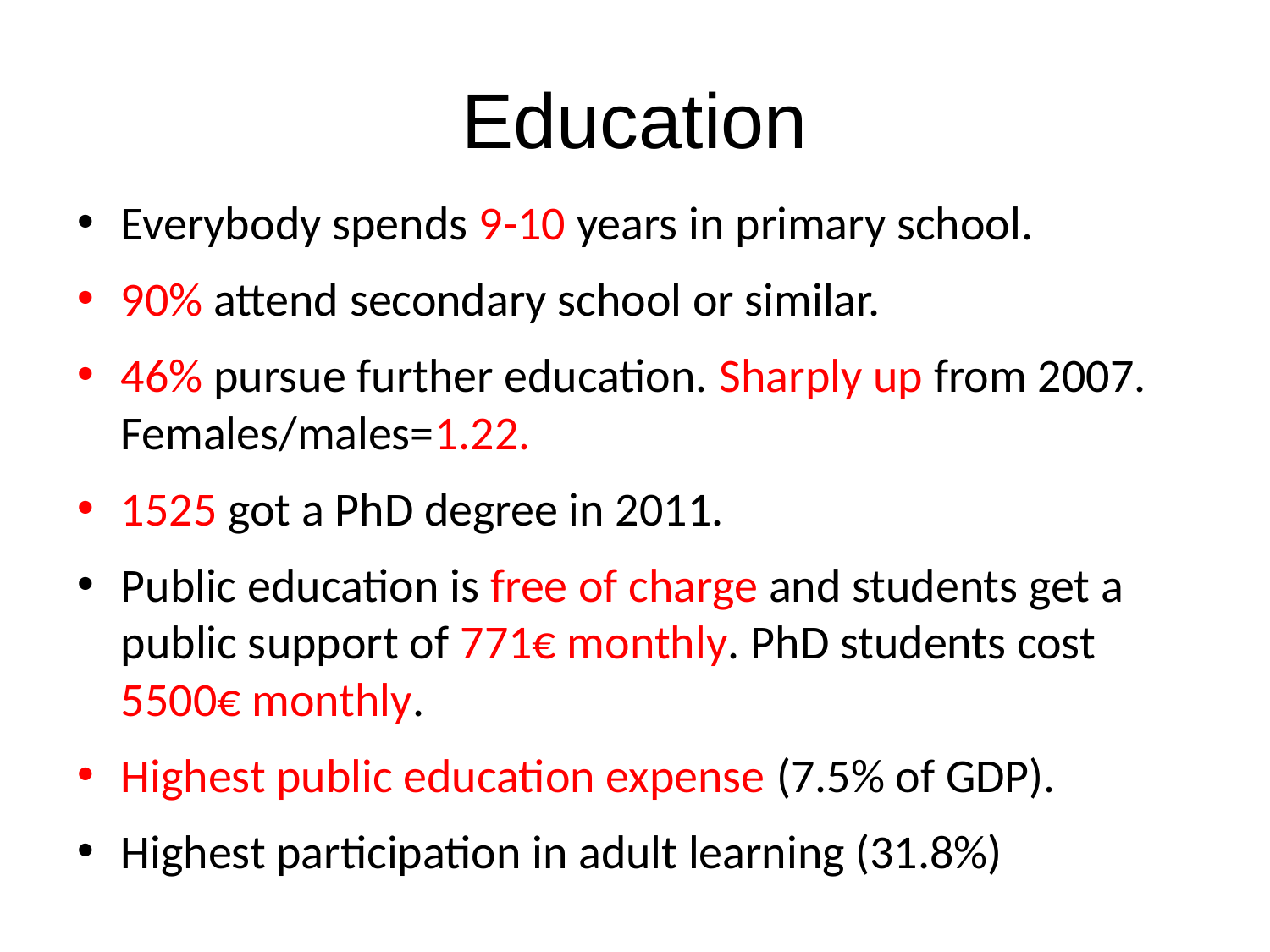

# Education
Everybody spends 9-10 years in primary school.
90% attend secondary school or similar.
46% pursue further education. Sharply up from 2007.  Females/males=1.22.
1525 got a PhD degree in 2011.
Public education is free of charge and students get a public support of 771€ monthly. PhD students cost 5500€ monthly.
Highest public education expense (7.5% of GDP).
Highest participation in adult learning (31.8%)